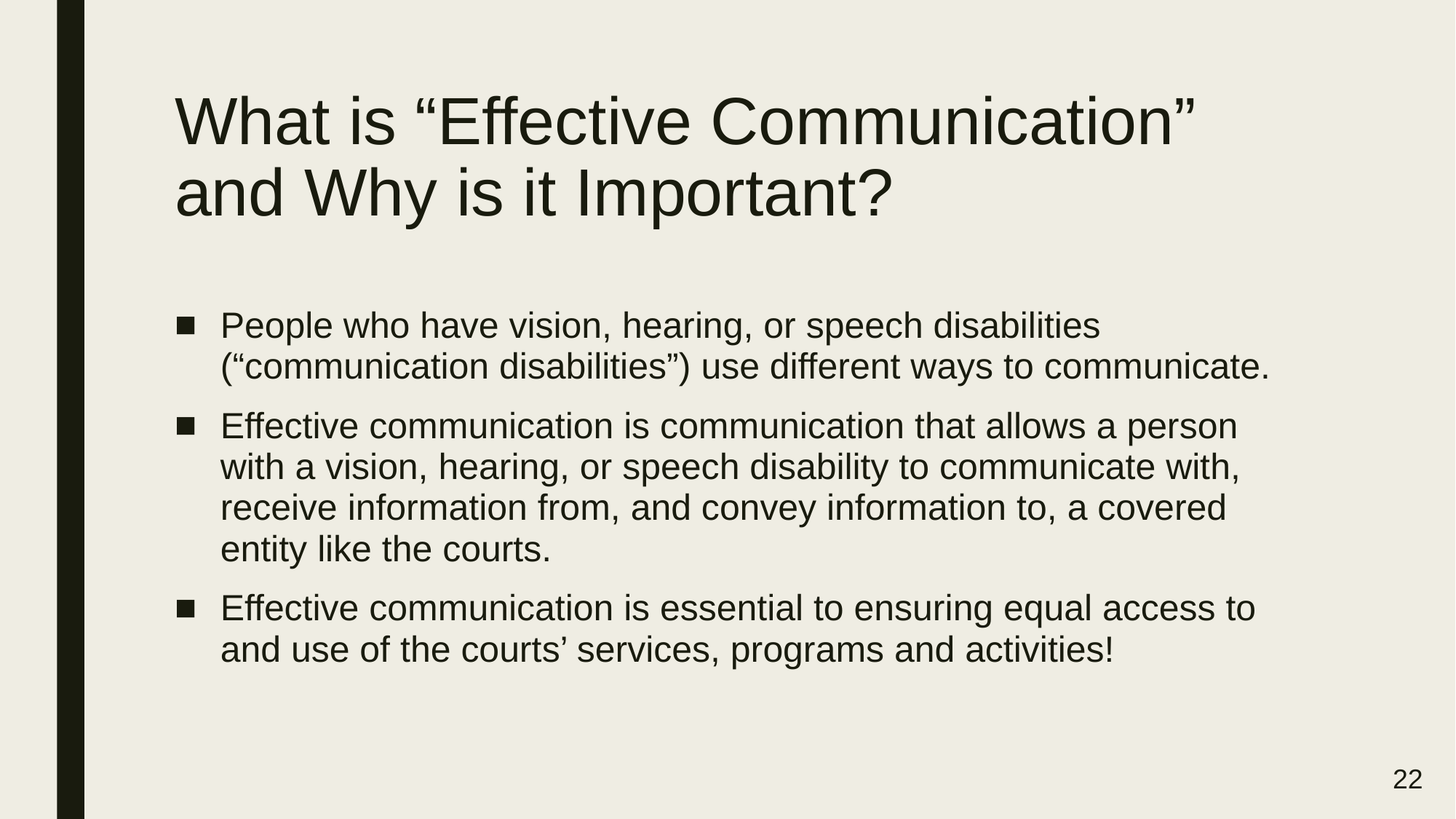

# What is “Effective Communication” and Why is it Important?
People who have vision, hearing, or speech disabilities (“communication disabilities”) use different ways to communicate.
Effective communication is communication that allows a person with a vision, hearing, or speech disability to communicate with, receive information from, and convey information to, a covered entity like the courts.
Effective communication is essential to ensuring equal access to and use of the courts’ services, programs and activities!
22